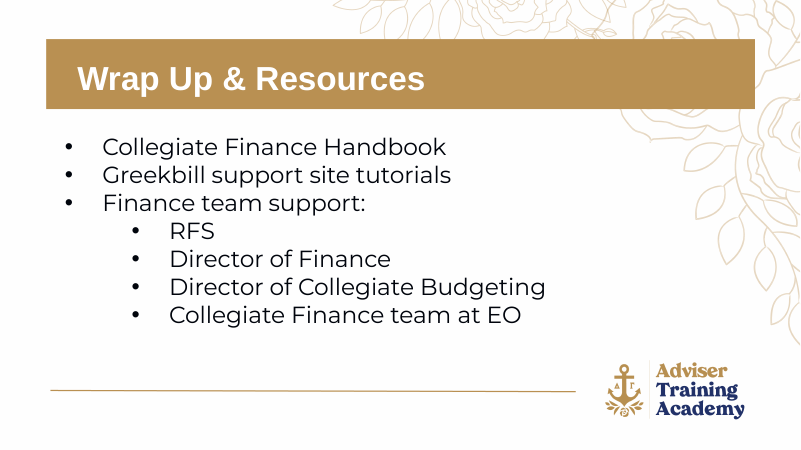

Wrap Up & Resources
Collegiate Finance Handbook
Greekbill support site tutorials
Finance team support:
RFS
Director of Finance
Director of Collegiate Budgeting
Collegiate Finance team at EO